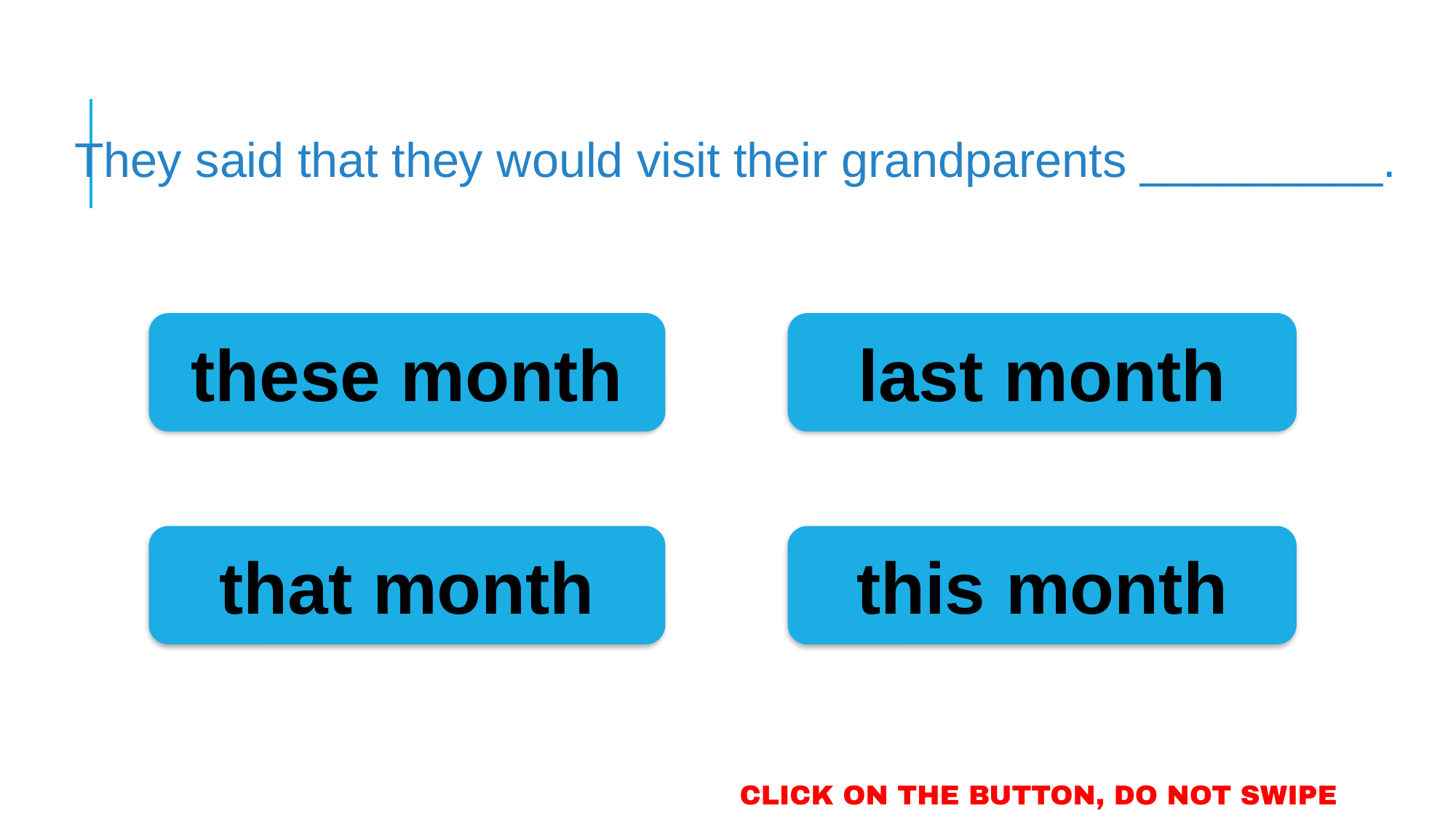

They said that they would visit their grandparents _________.
last month
these month
this month
that month
CLICK ON THE BUTTON, DO NOT SWIPE